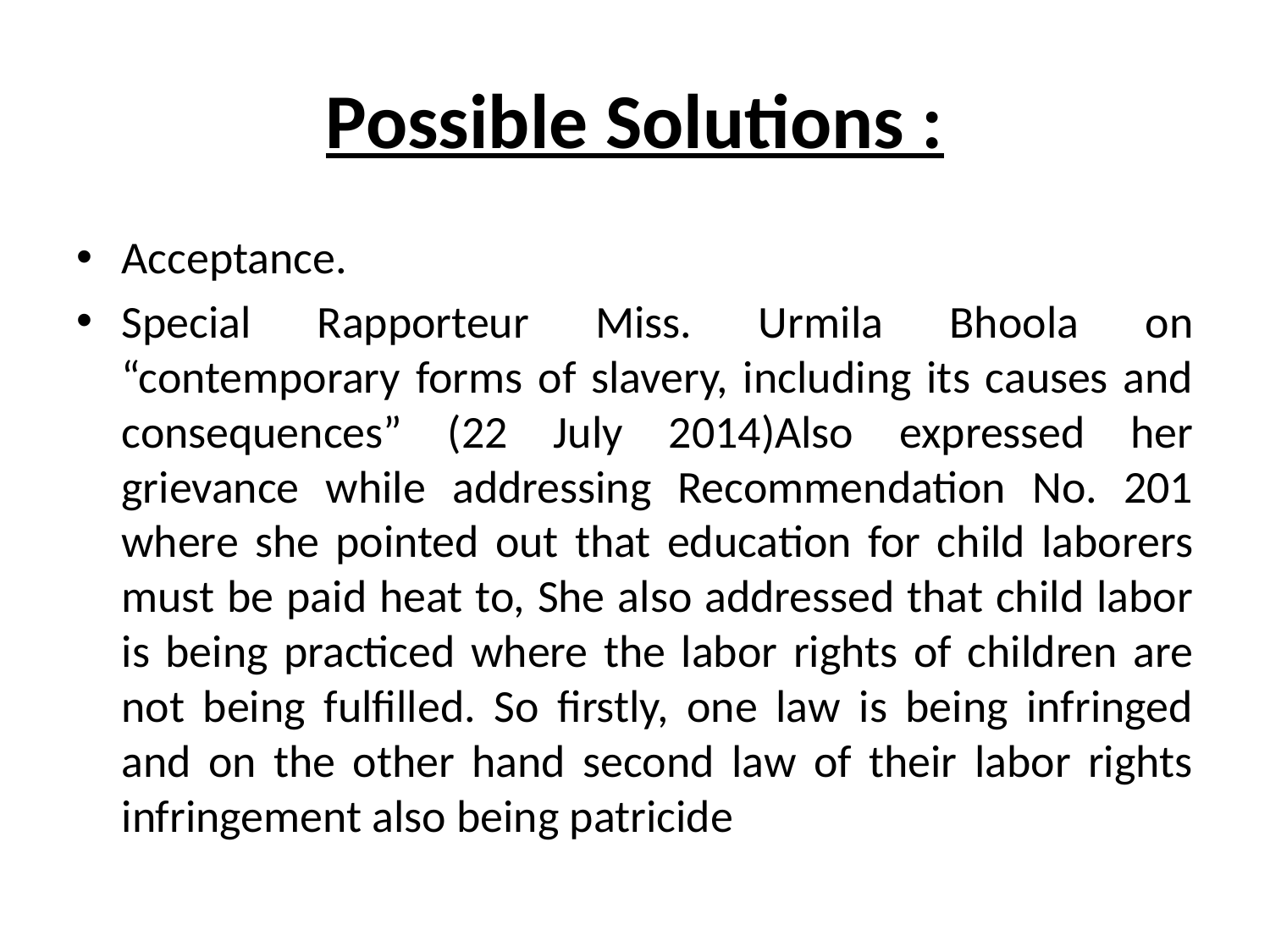

# Possible Solutions :
Acceptance.
Special Rapporteur Miss. Urmila Bhoola on “contemporary forms of slavery, including its causes and consequences” (22 July 2014)Also expressed her grievance while addressing Recommendation No. 201 where she pointed out that education for child laborers must be paid heat to, She also addressed that child labor is being practiced where the labor rights of children are not being fulfilled. So firstly, one law is being infringed and on the other hand second law of their labor rights infringement also being patricide